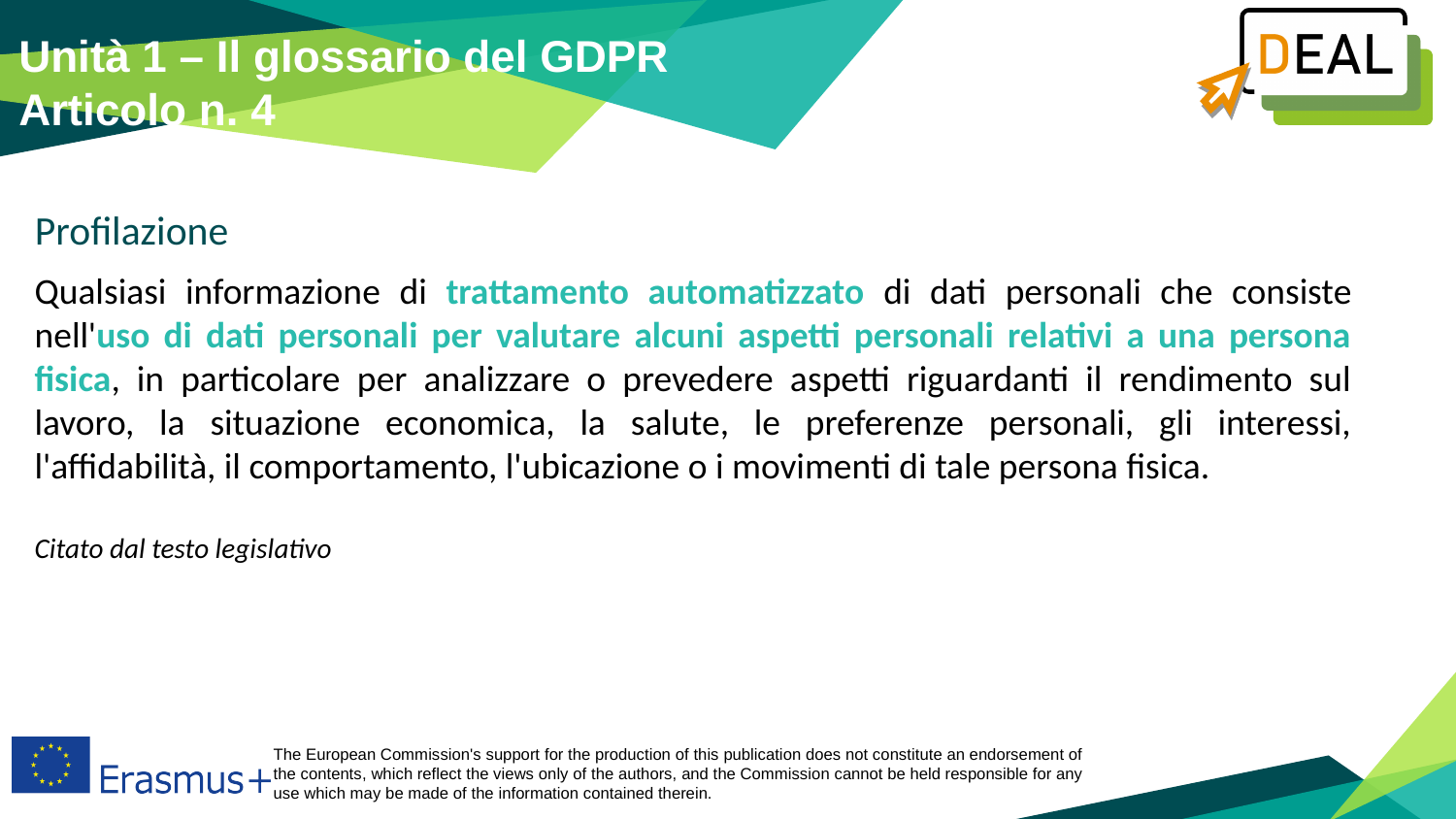

Unità 1 – Il glossario del GDPR
Articolo n. 4
Profilazione
Qualsiasi informazione di trattamento automatizzato di dati personali che consiste nell'uso di dati personali per valutare alcuni aspetti personali relativi a una persona fisica, in particolare per analizzare o prevedere aspetti riguardanti il rendimento sul lavoro, la situazione economica, la salute, le preferenze personali, gli interessi, l'affidabilità, il comportamento, l'ubicazione o i movimenti di tale persona fisica.

Citato dal testo legislativo